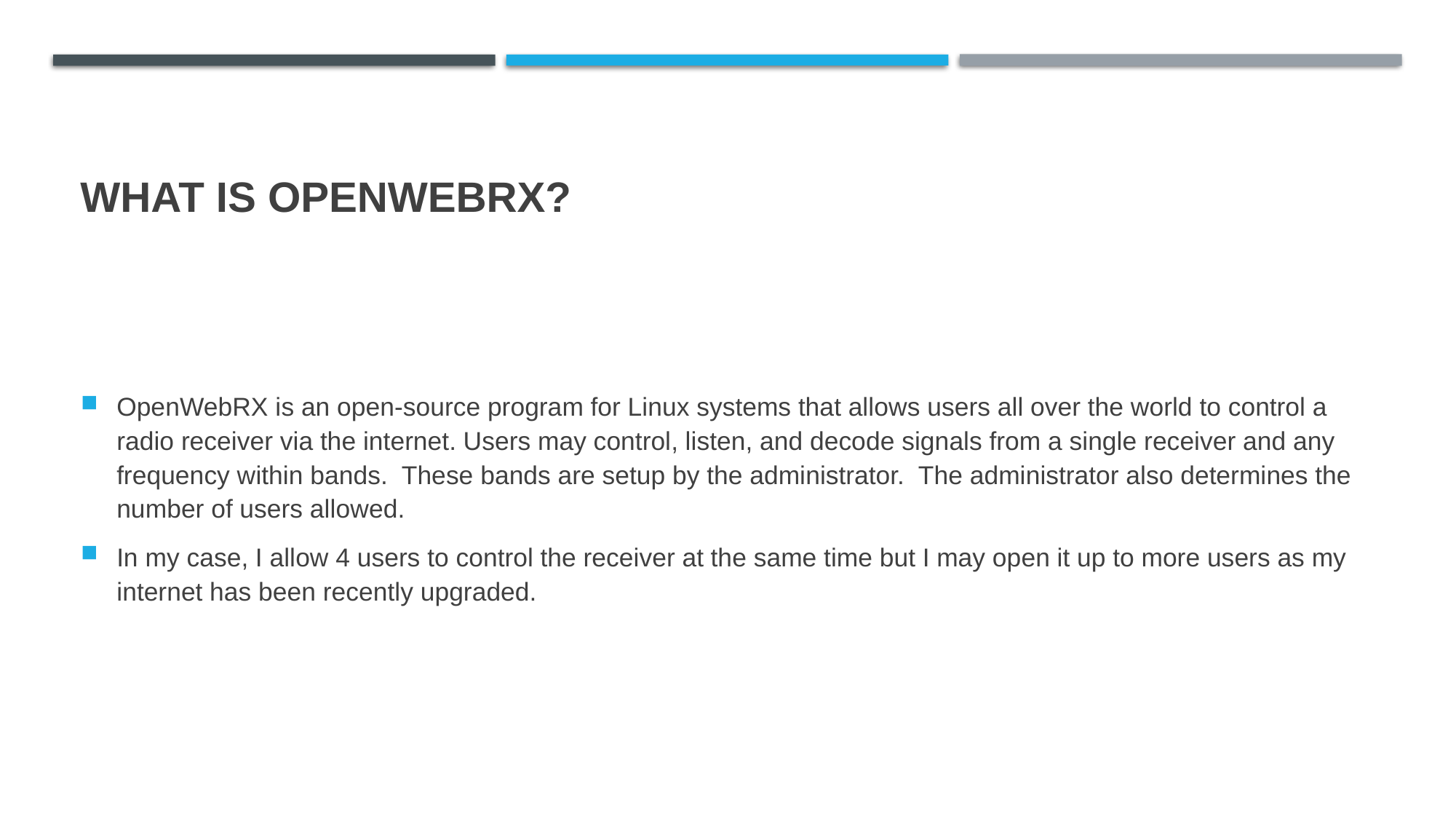

# What is openwebrx?
OpenWebRX is an open-source program for Linux systems that allows users all over the world to control a radio receiver via the internet. Users may control, listen, and decode signals from a single receiver and any frequency within bands.  These bands are setup by the administrator.  The administrator also determines the number of users allowed.
In my case, I allow 4 users to control the receiver at the same time but I may open it up to more users as my internet has been recently upgraded.